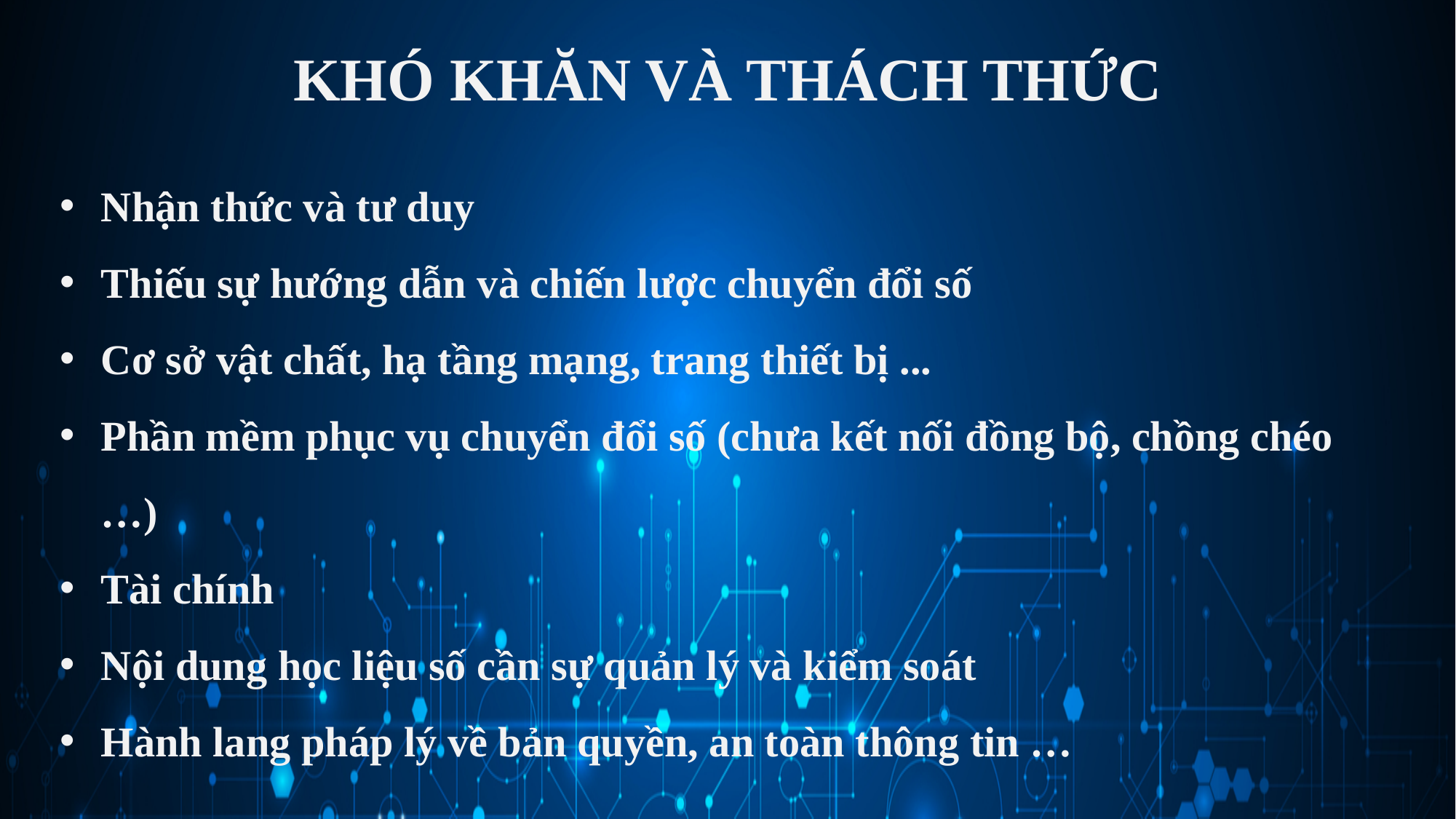

KHÓ KHĂN VÀ THÁCH THỨC
Nhận thức và tư duy
Thiếu sự hướng dẫn và chiến lược chuyển đổi số
Cơ sở vật chất, hạ tầng mạng, trang thiết bị ...
Phần mềm phục vụ chuyển đổi số (chưa kết nối đồng bộ, chồng chéo …)
Tài chính
Nội dung học liệu số cần sự quản lý và kiểm soát
Hành lang pháp lý về bản quyền, an toàn thông tin …